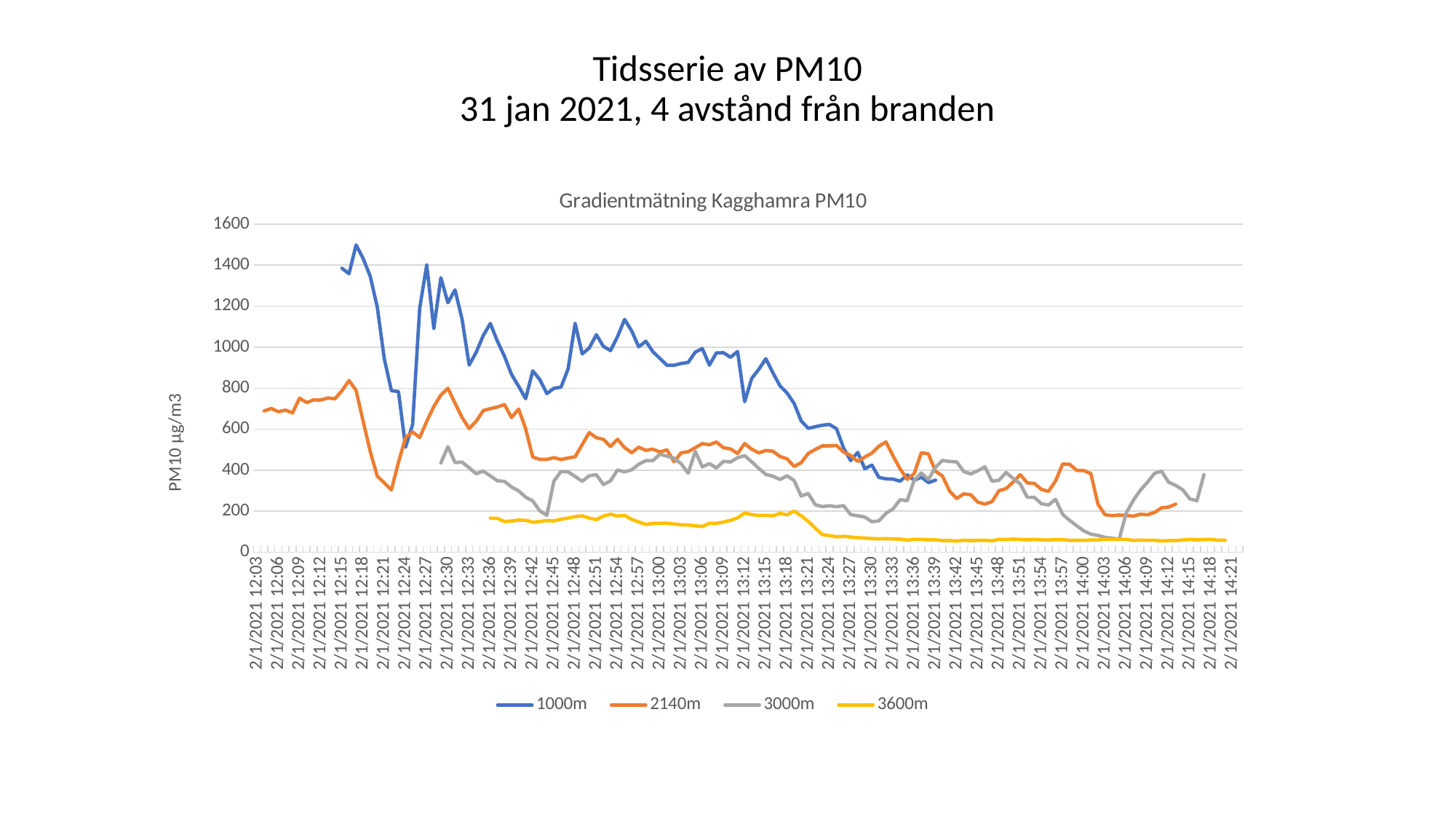

# Tidsserie av PM10 31 jan 2021, 4 avstånd från branden

[unsupported chart]